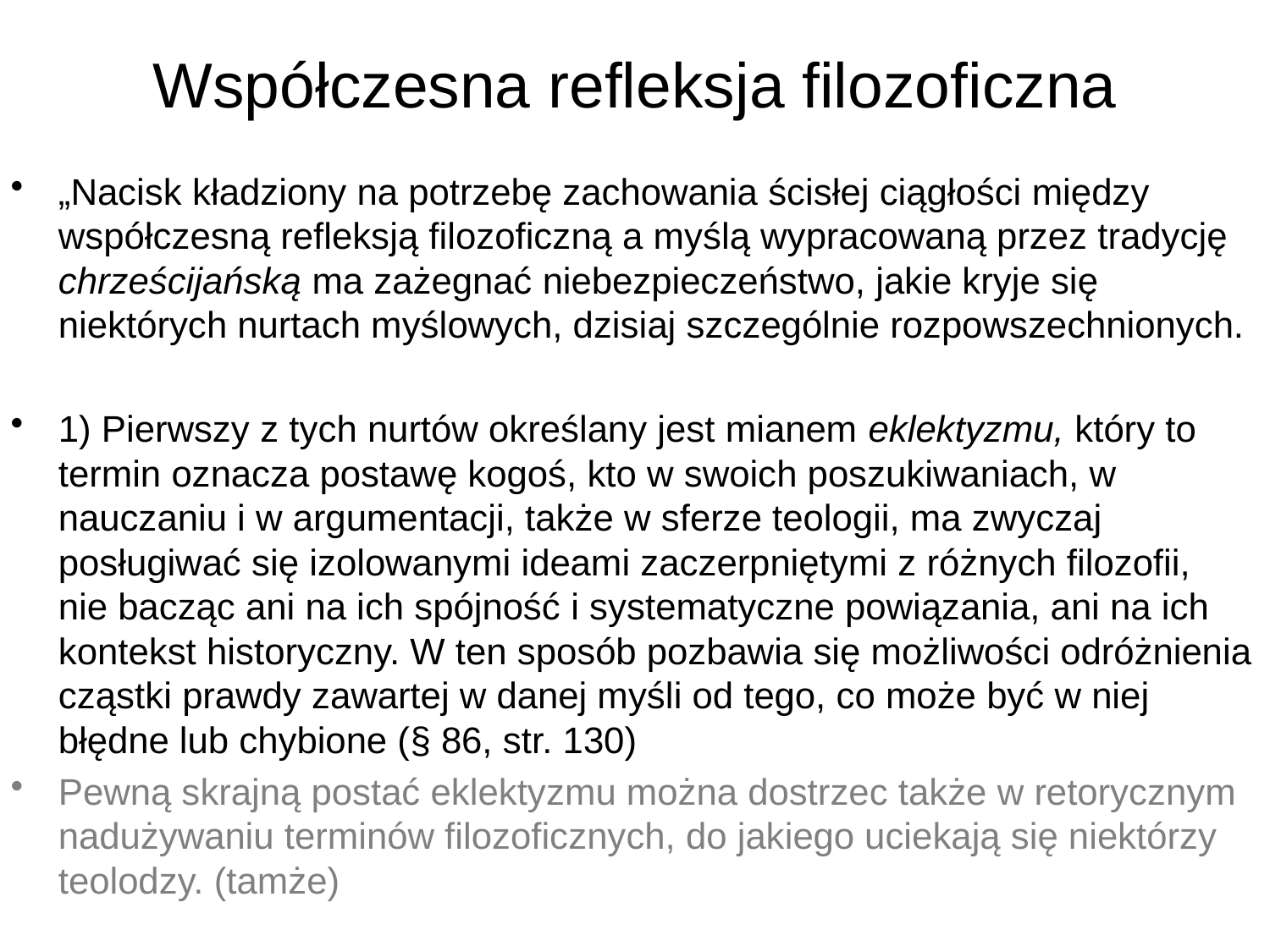

# Współczesna refleksja filozoficzna
„Nacisk kładziony na potrzebę zachowania ścisłej ciągłości między współczesną refleksją filozoficzną a myślą wypracowaną przez tradycję chrześcijańską ma zażegnać niebezpieczeństwo, jakie kryje się niektórych nurtach myślowych, dzisiaj szczególnie rozpowszechnionych.

1) Pierwszy z tych nurtów określany jest mianem eklektyzmu, który to termin oznacza postawę kogoś, kto w swoich poszukiwaniach, w nauczaniu i w argumentacji, także w sferze teologii, ma zwyczaj posługiwać się izolowanymi ideami zaczerpniętymi z różnych filozofii,  nie bacząc ani na ich spójność i systematyczne powiązania, ani na ich kontekst historyczny. W ten sposób pozbawia się możliwości odróżnienia cząstki prawdy zawartej w danej myśli od tego, co może być w niej błędne lub chybione (§ 86, str. 130)
Pewną skrajną postać eklektyzmu można dostrzec także w retorycznym nadużywaniu terminów filozoficznych, do jakiego uciekają się niektórzy teolodzy. (tamże)